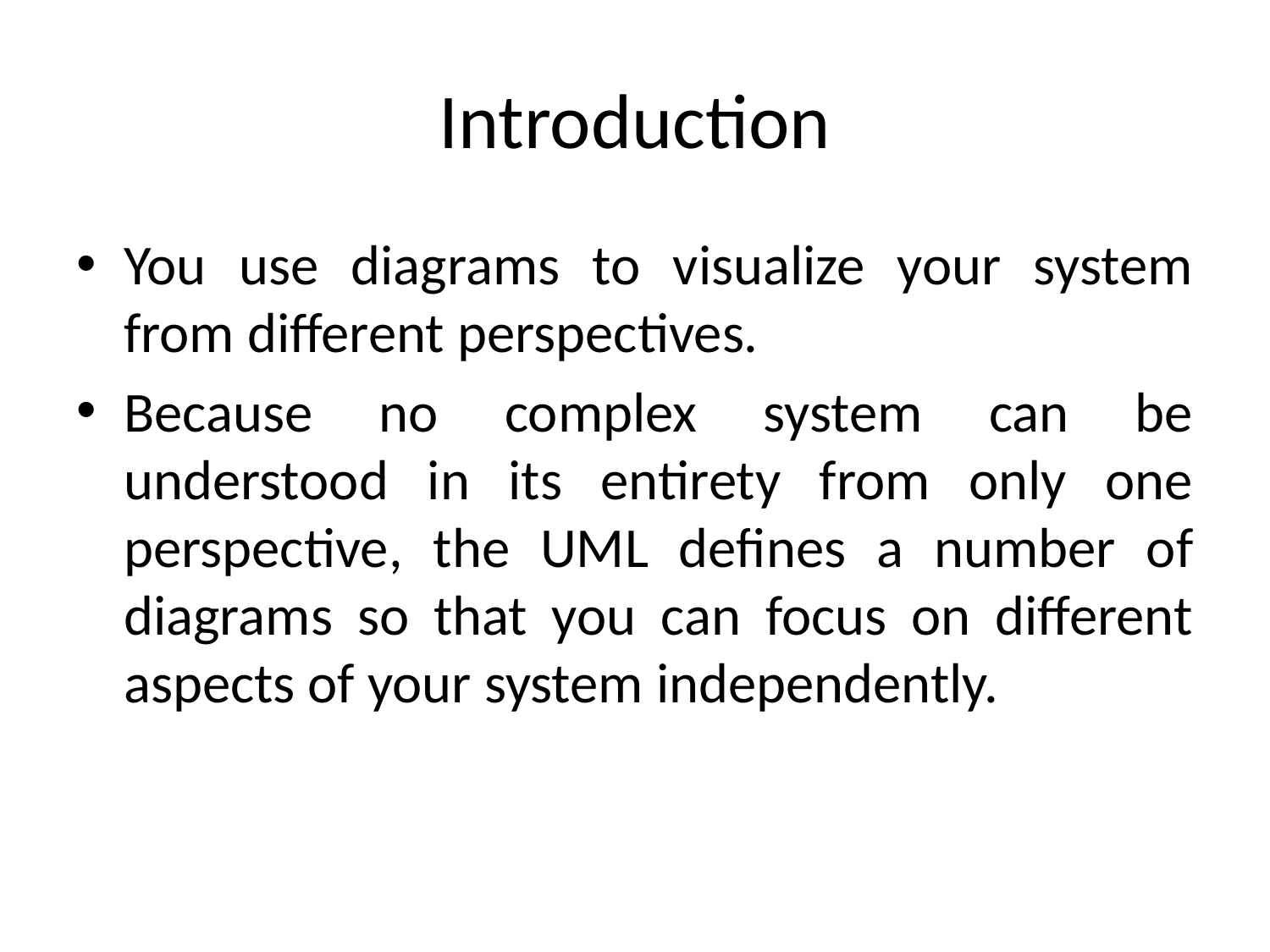

# Introduction
You use diagrams to visualize your system from different perspectives.
Because no complex system can be understood in its entirety from only one perspective, the UML defines a number of diagrams so that you can focus on different aspects of your system independently.